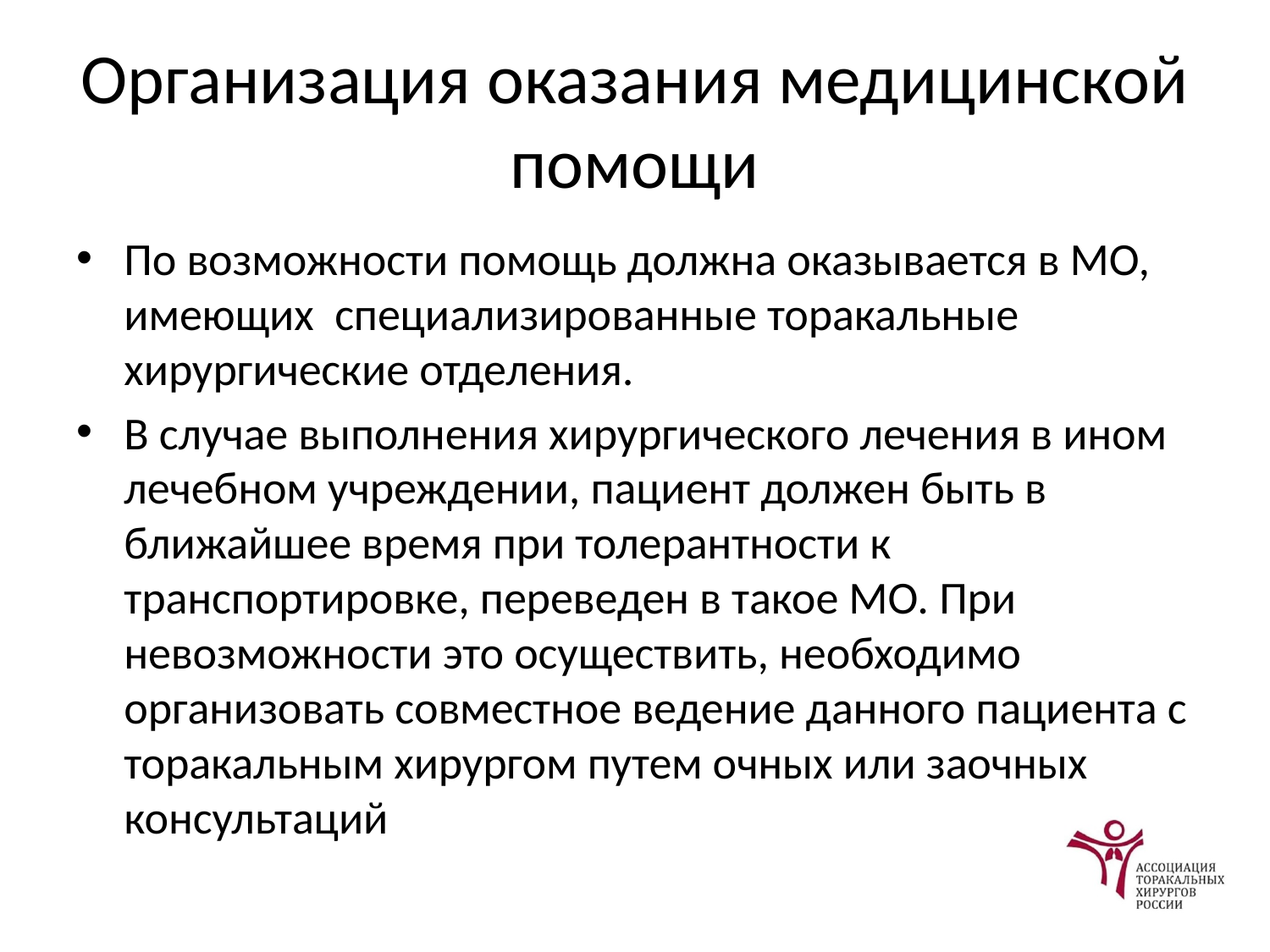

# Организация оказания медицинской помощи
По возможности помощь должна оказывается в МО, имеющих  специализированные торакальные хирургические отделения.
В случае выполнения хирургического лечения в ином лечебном учреждении, пациент должен быть в ближайшее время при толерантности к транспортировке, переведен в такое МО. При невозможности это осуществить, необходимо организовать совместное ведение данного пациента с торакальным хирургом путем очных или заочных консультаций